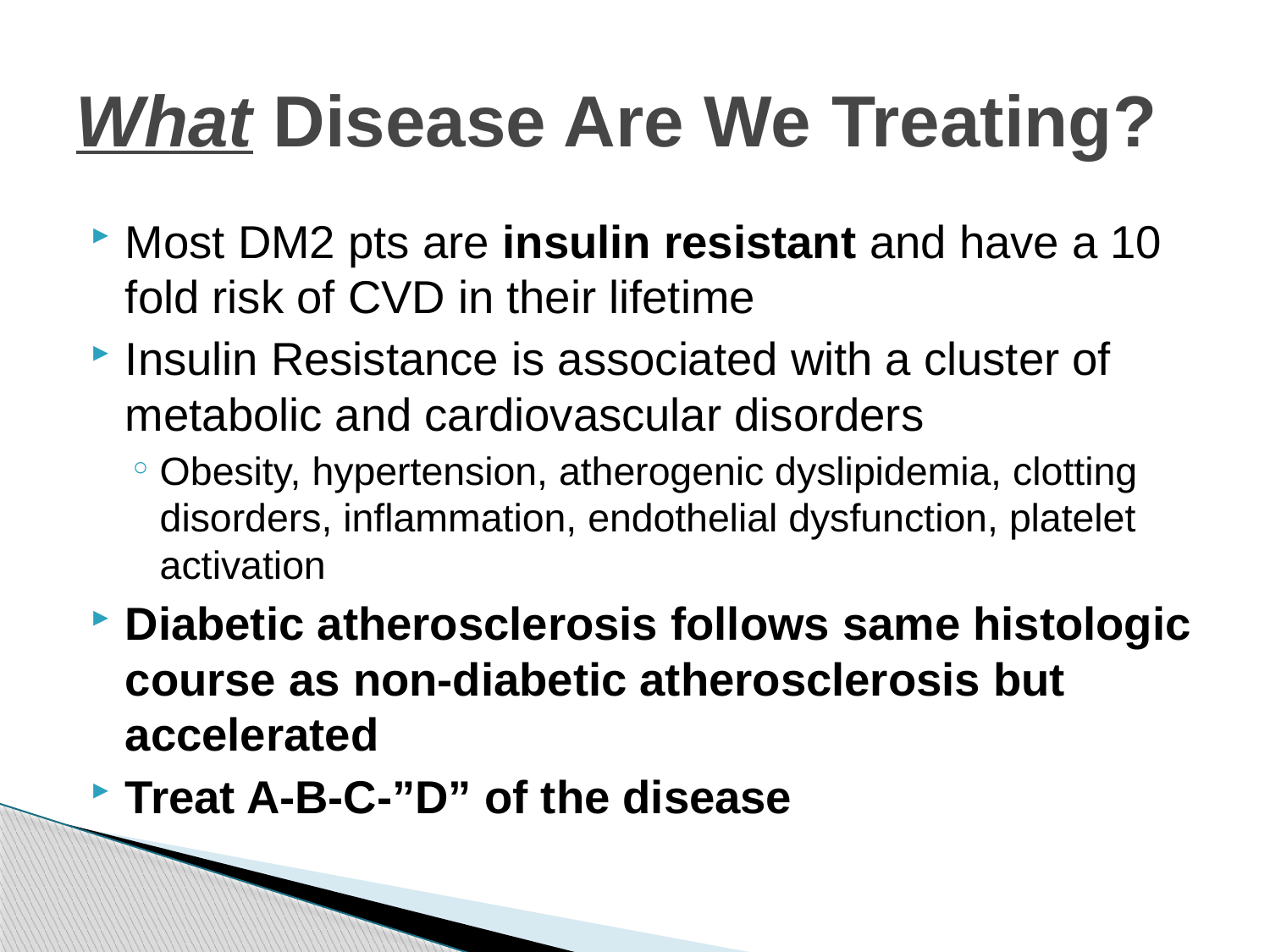

# What Disease Are We Treating?
Most DM2 pts are insulin resistant and have a 10 fold risk of CVD in their lifetime
Insulin Resistance is associated with a cluster of metabolic and cardiovascular disorders
Obesity, hypertension, atherogenic dyslipidemia, clotting disorders, inflammation, endothelial dysfunction, platelet activation
Diabetic atherosclerosis follows same histologic course as non-diabetic atherosclerosis but accelerated
Treat A-B-C-”D” of the disease